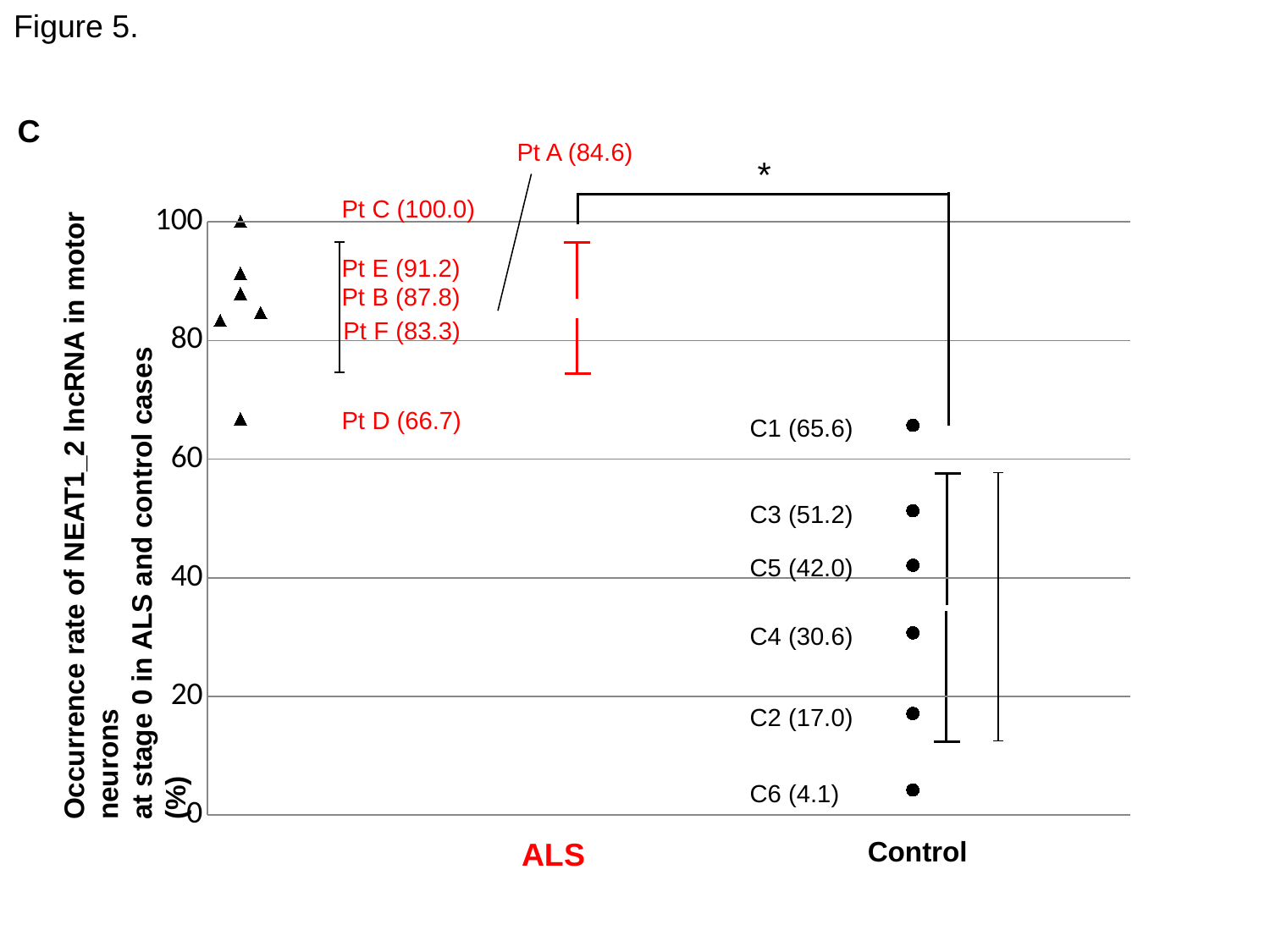

Figure 5.
C
Pt A (84.6)
*
Pt C (100.0)

### Chart

| Category |  |
|---|---|

### Chart

| Category |  |
|---|---|
Pt E (91.2)
Pt B (87.8)
Pt F (83.3)
Pt D (66.7)
C1 (65.6)
Occurrence rate of NEAT1_2 lncRNA in motor neurons
at stage 0 in ALS and control cases                         (%)
C3 (51.2)
C5 (42.0)
C4 (30.6)
C2 (17.0)
C6 (4.1)
Control
ALS